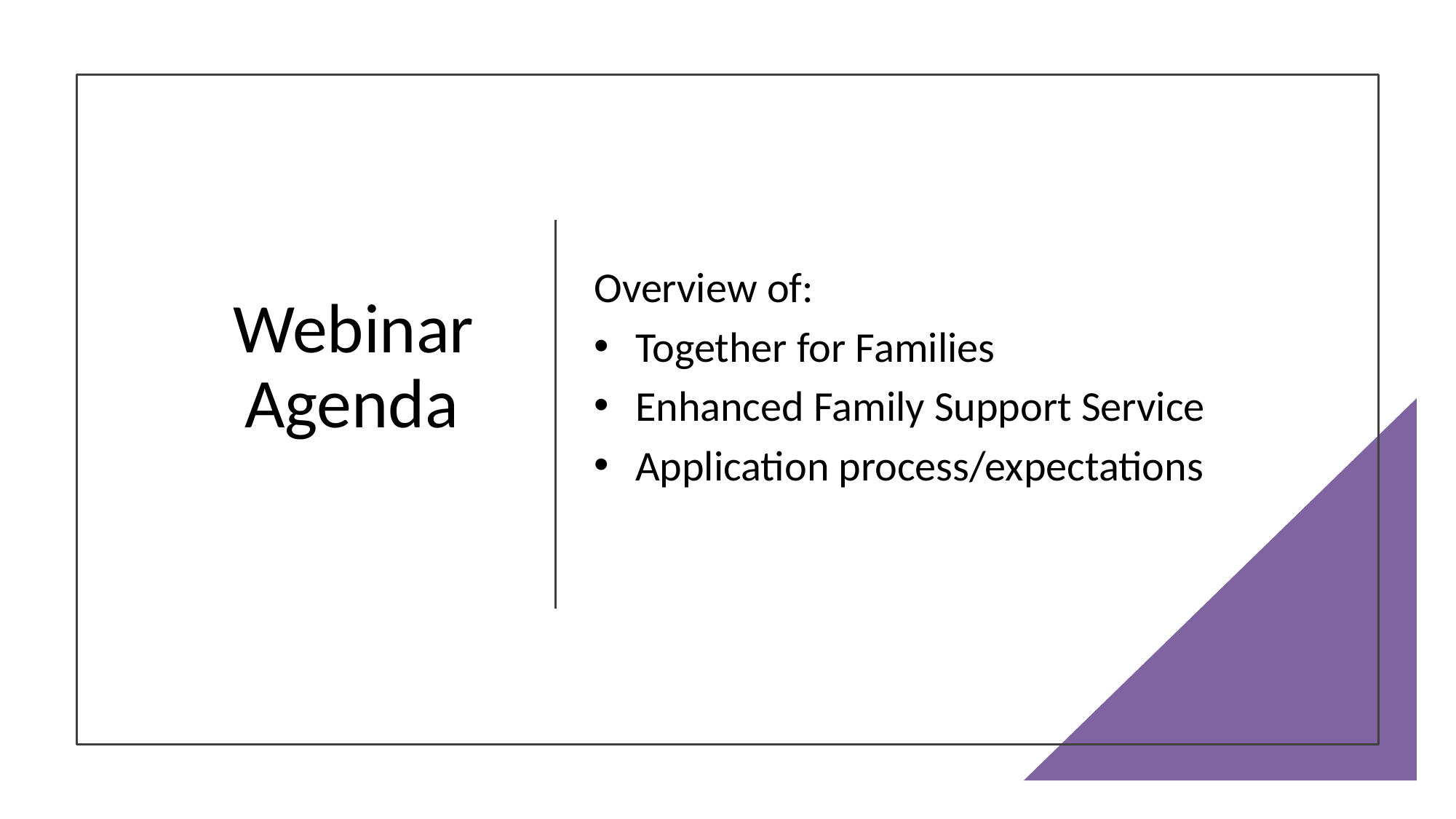

# Webinar Agenda

Overview of:
Together for Families
Enhanced Family Support Service
Application process/expectations

Together for Families | Enhanced Family Support Webinar | August 2026
2